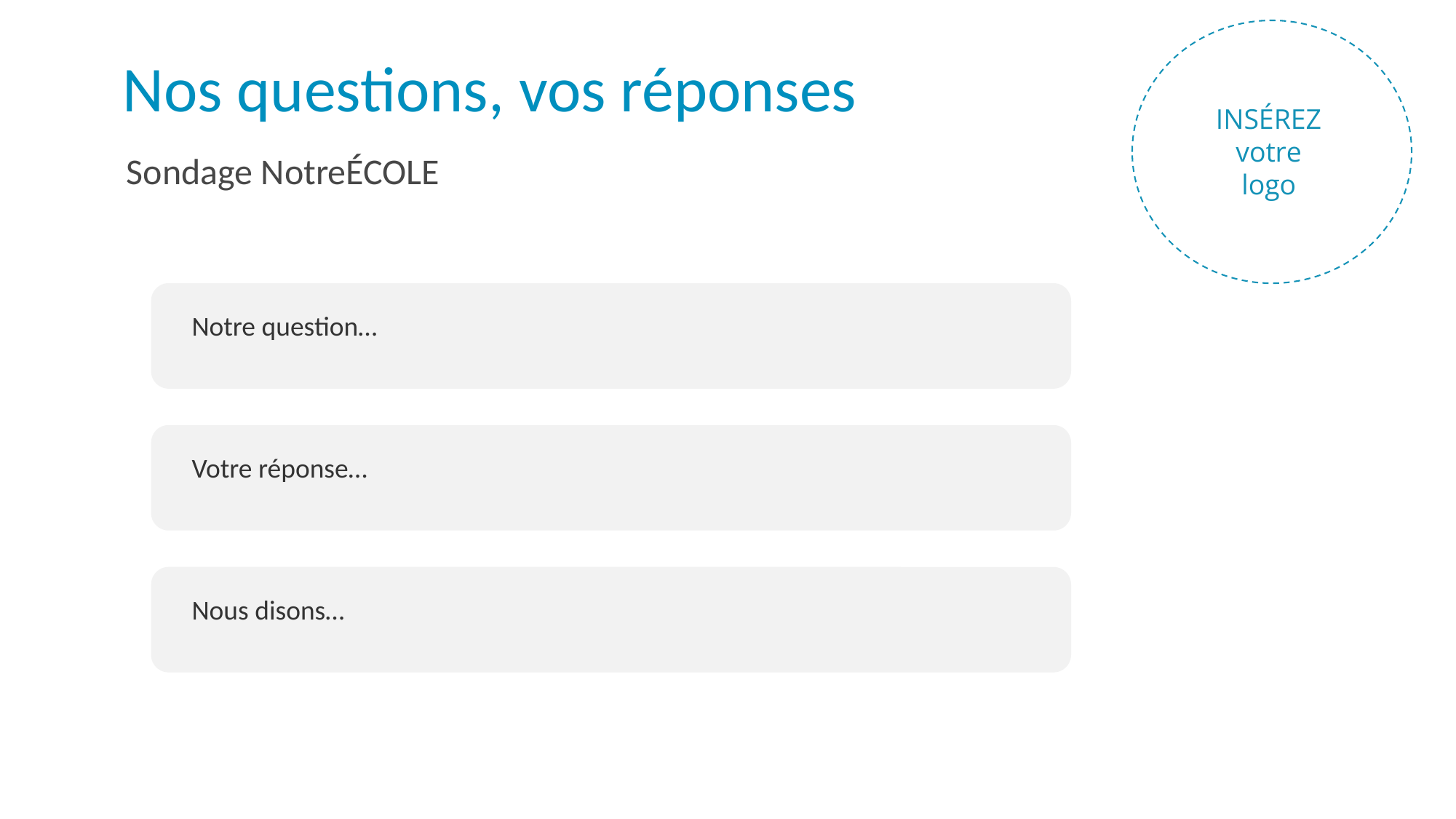

Nos questions, vos réponses
INSÉREZ votre
logo
Sondage NotreÉCOLE

Notre question…

Votre réponse…

Nous disons…